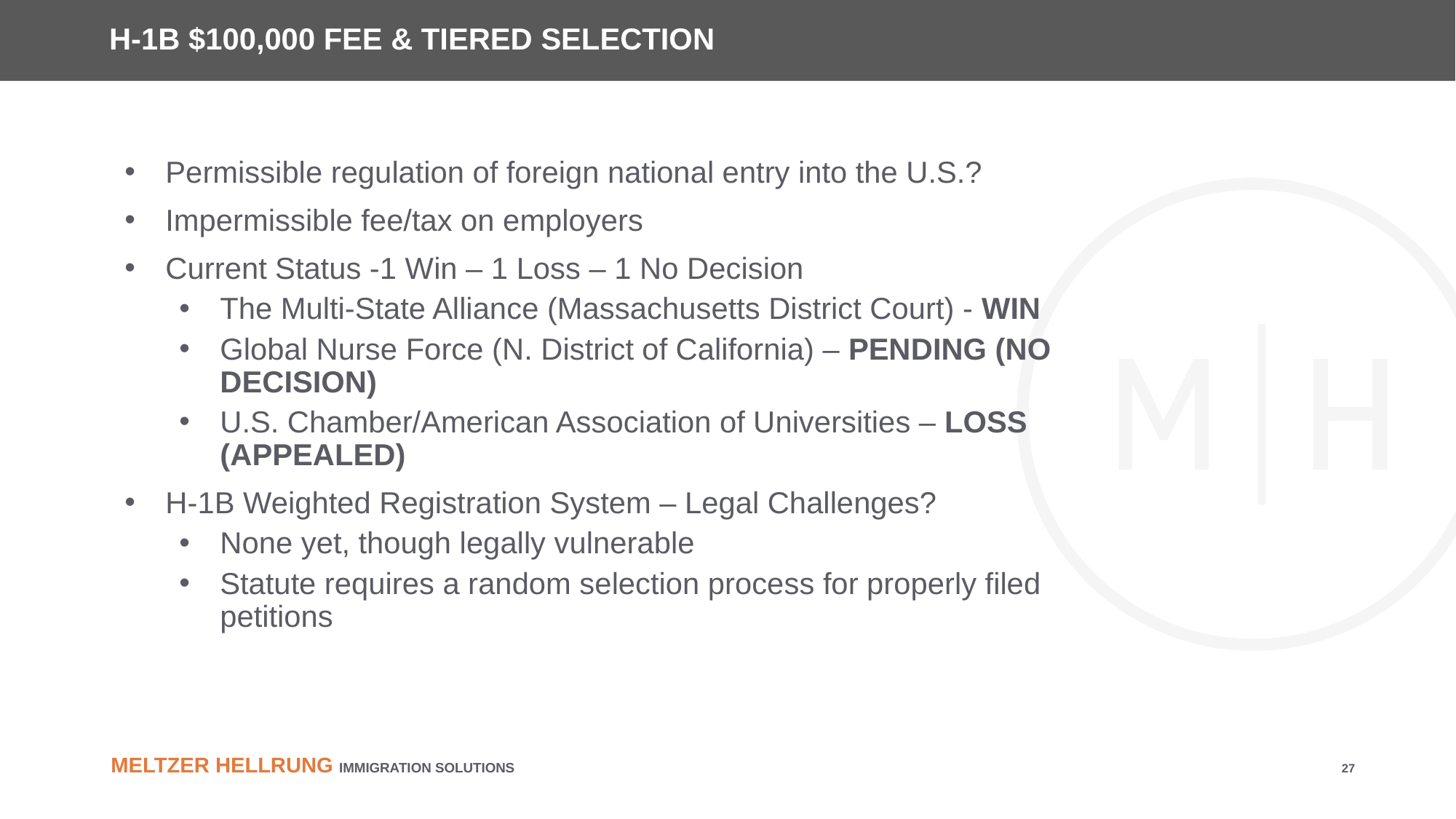

# H-1B $100,000 FEE & TIERED SELECTION
Permissible regulation of foreign national entry into the U.S.?
Impermissible fee/tax on employers
Current Status -1 Win – 1 Loss – 1 No Decision
The Multi-State Alliance (Massachusetts District Court) - WIN
Global Nurse Force (N. District of California) – PENDING (NO DECISION)
U.S. Chamber/American Association of Universities – LOSS (APPEALED)
H-1B Weighted Registration System – Legal Challenges?
None yet, though legally vulnerable
Statute requires a random selection process for properly filed petitions
27